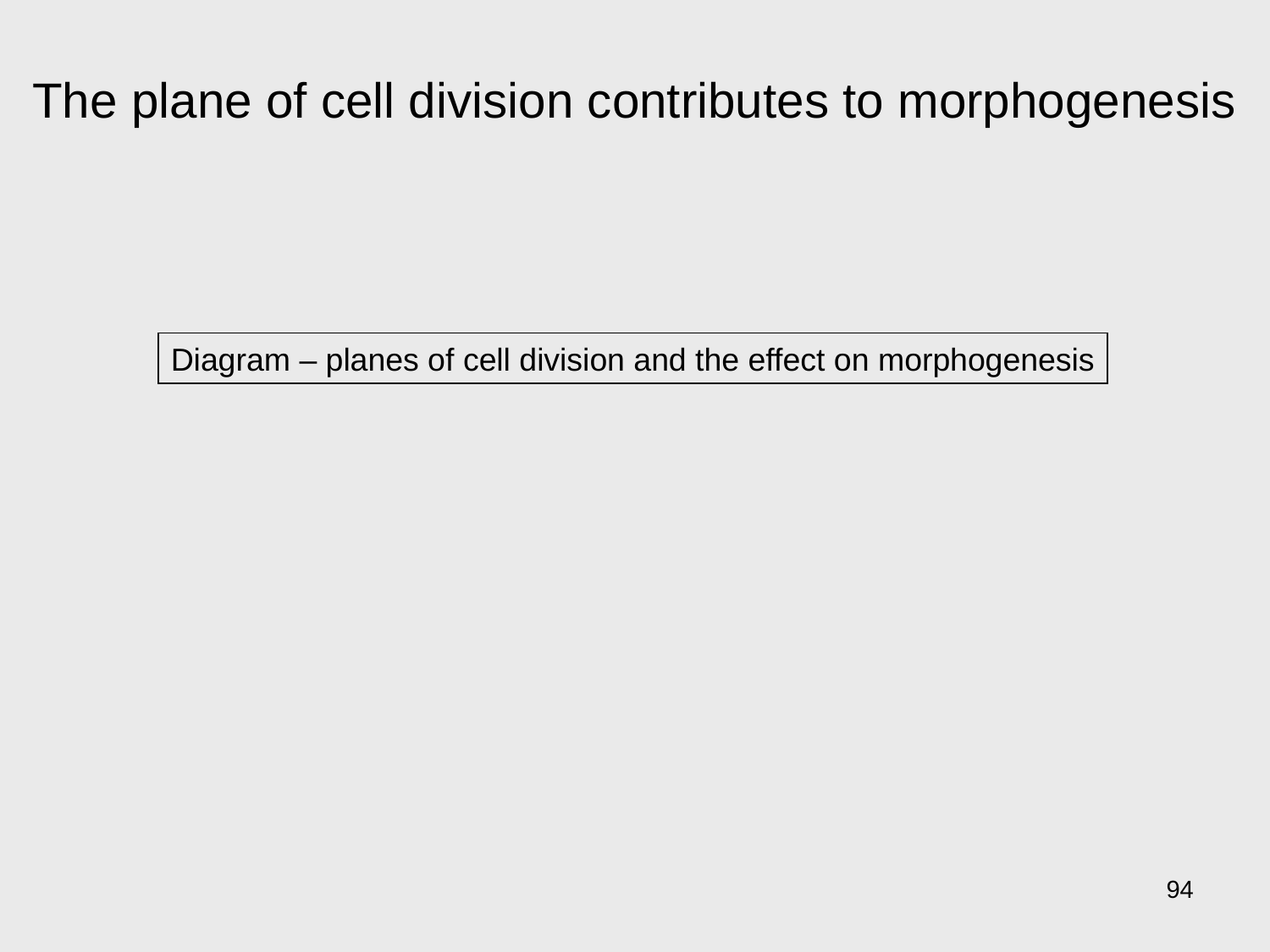

The plane of cell division contributes to morphogenesis
Diagram – planes of cell division and the effect on morphogenesis
94